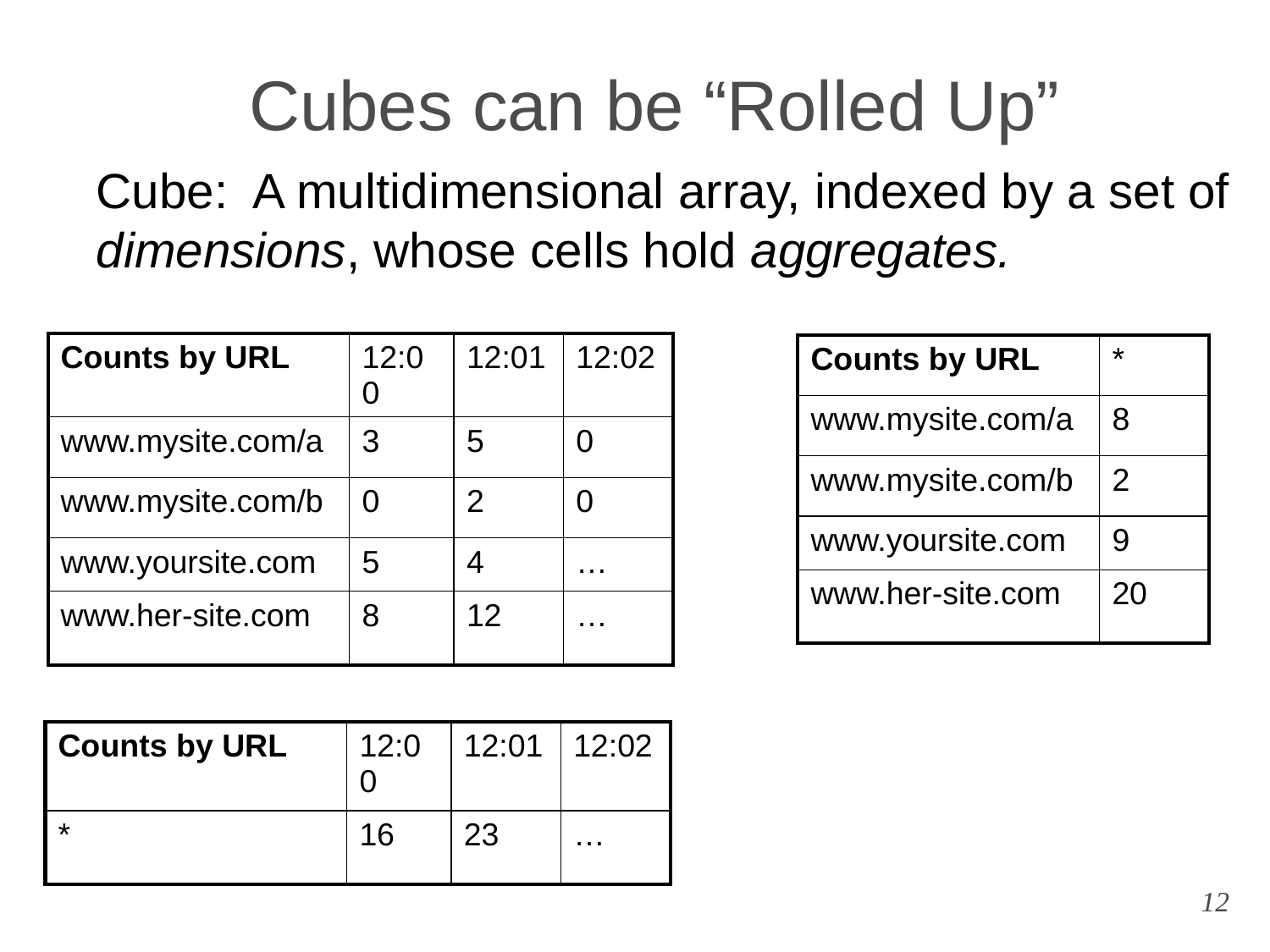

# Cubes can be “Rolled Up”
Cube:  A multidimensional array, indexed by a set of dimensions, whose cells hold aggregates.
| Counts by URL | 12:00 | 12:01 | 12:02 |
| --- | --- | --- | --- |
| www.mysite.com/a | 3 | 5 | 0 |
| www.mysite.com/b | 0 | 2 | 0 |
| www.yoursite.com | 5 | 4 | … |
| www.her-site.com | 8 | 12 | … |
| Counts by URL | \* |
| --- | --- |
| www.mysite.com/a | 8 |
| www.mysite.com/b | 2 |
| www.yoursite.com | 9 |
| www.her-site.com | 20 |
| Counts by URL | 12:00 | 12:01 | 12:02 |
| --- | --- | --- | --- |
| \* | 16 | 23 | … |
12